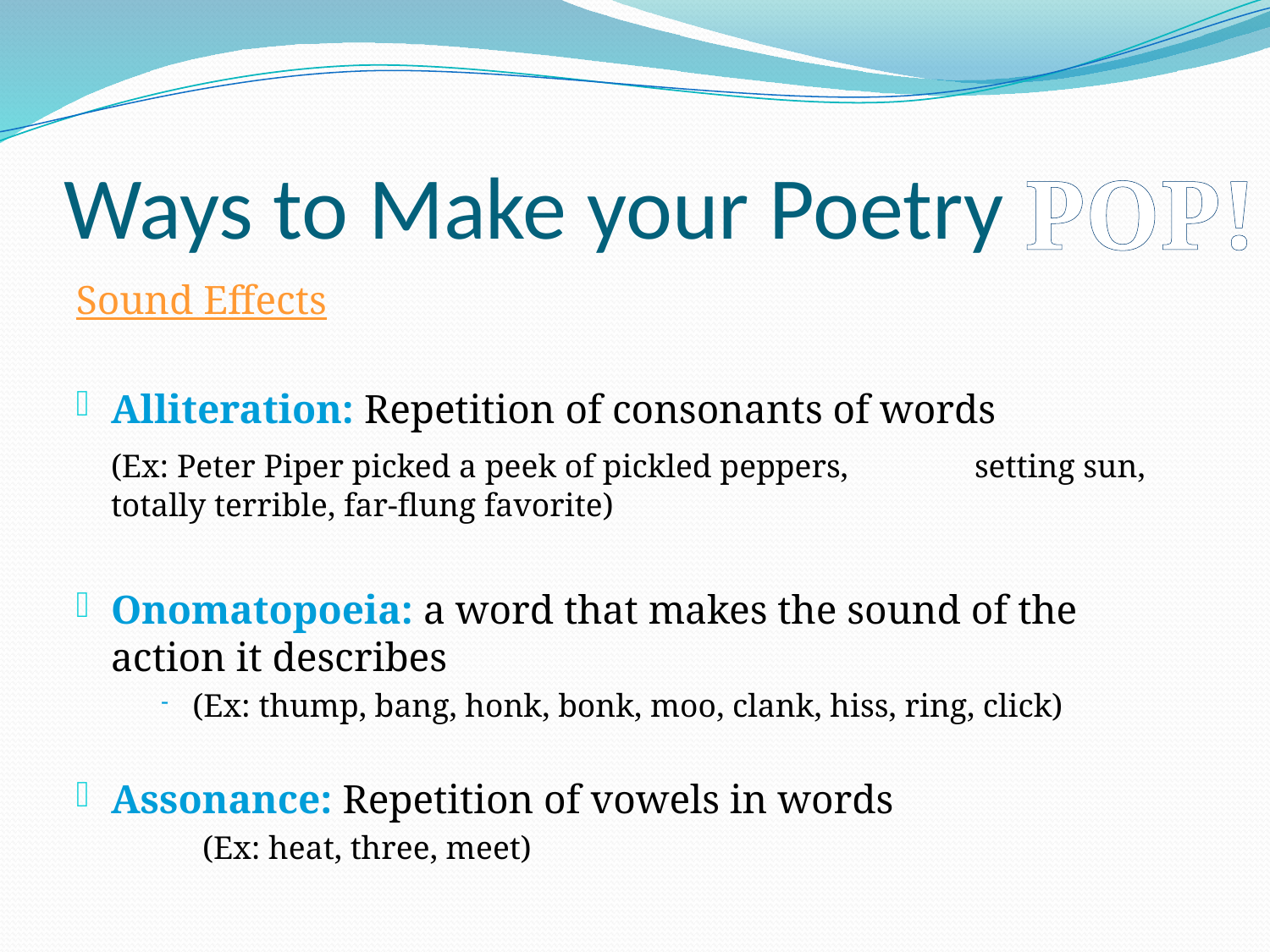

# Ways to Make your Poetry
POP!
Sound Effects

Alliteration: Repetition of consonants of words
		(Ex: Peter Piper picked a peek of pickled peppers,   	setting sun,   	totally terrible, far-flung favorite)

Onomatopoeia: a word that makes the sound of the 				action it describes
(Ex: thump, bang, honk, bonk, moo, clank, hiss, ring, click)

Assonance: Repetition of vowels in words
     (Ex: heat, three, meet)